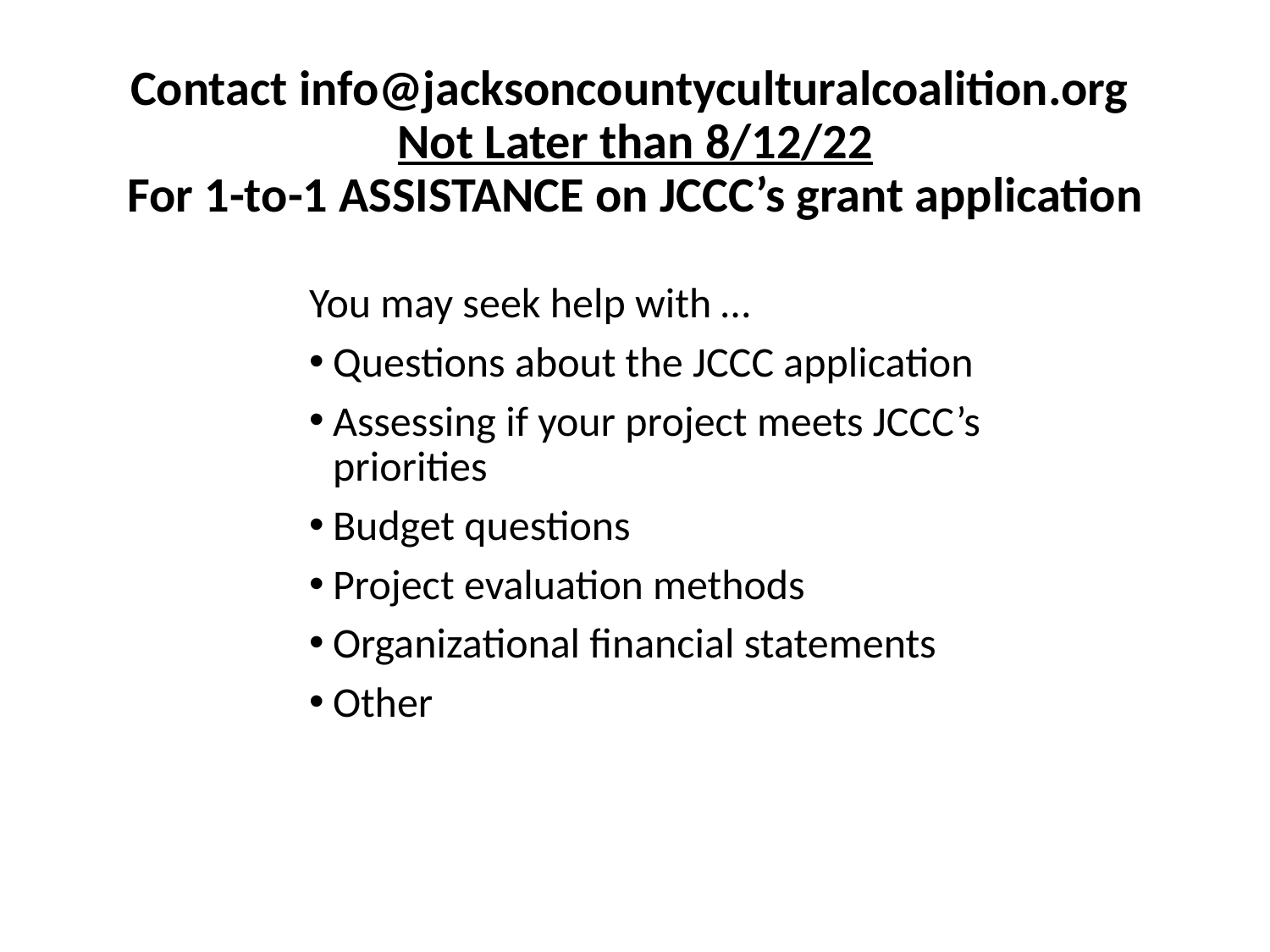

# Contact info@jacksoncountyculturalcoalition.org Not Later than 8/12/22 For 1-to-1 ASSISTANCE on JCCC’s grant application
You may seek help with …
Questions about the JCCC application
Assessing if your project meets JCCC’s priorities
Budget questions
Project evaluation methods
Organizational financial statements
Other